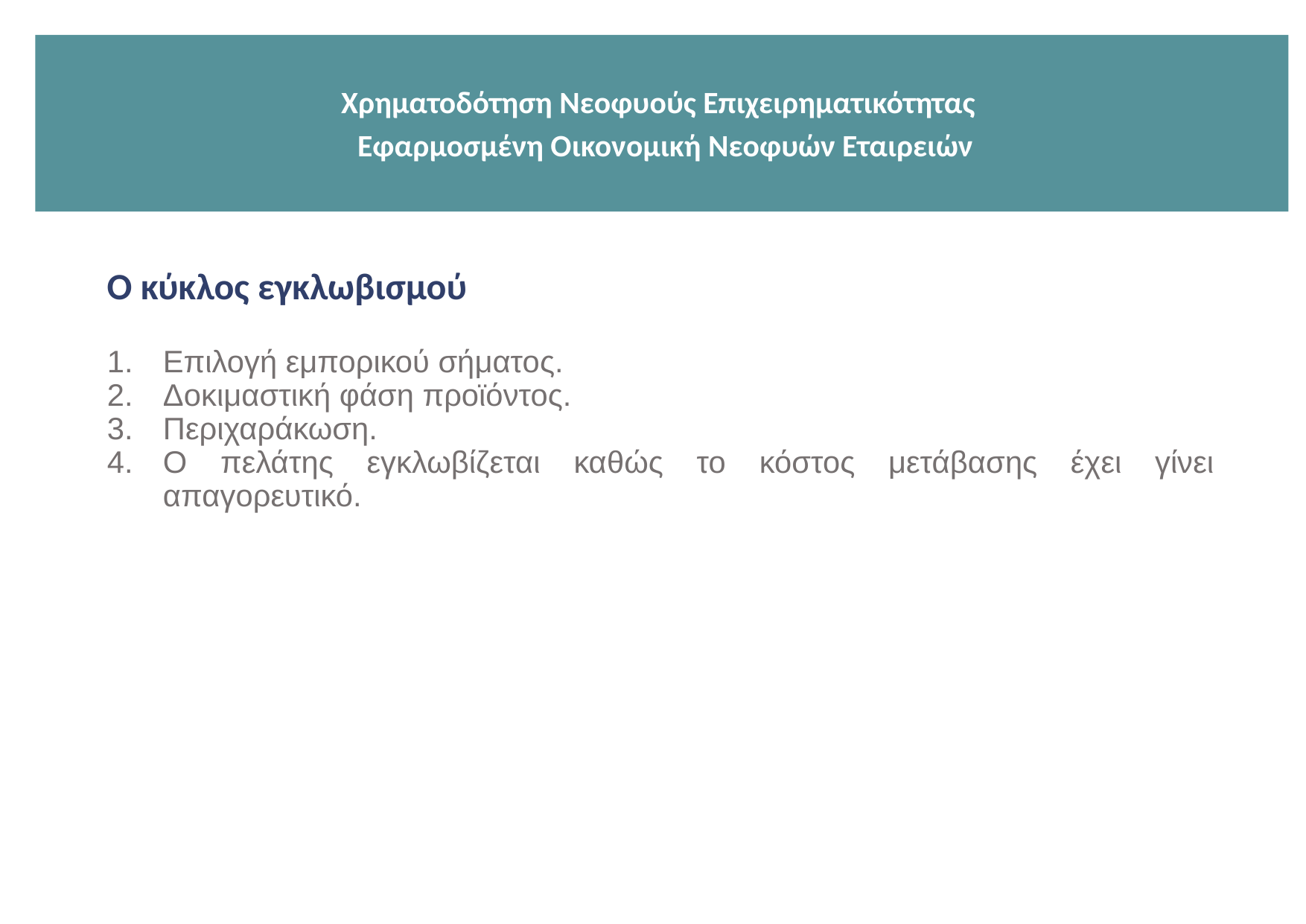

Χρηματοδότηση Νεοφυούς Επιχειρηματικότητας
 Εφαρμοσμένη Οικονομική Νεοφυών Εταιρειών

Ο κύκλος εγκλωβισμού
Επιλογή εμπορικού σήματος.
Δοκιμαστική φάση προϊόντος.
Περιχαράκωση.
Ο πελάτης εγκλωβίζεται καθώς το κόστος μετάβασης έχει γίνει απαγορευτικό.